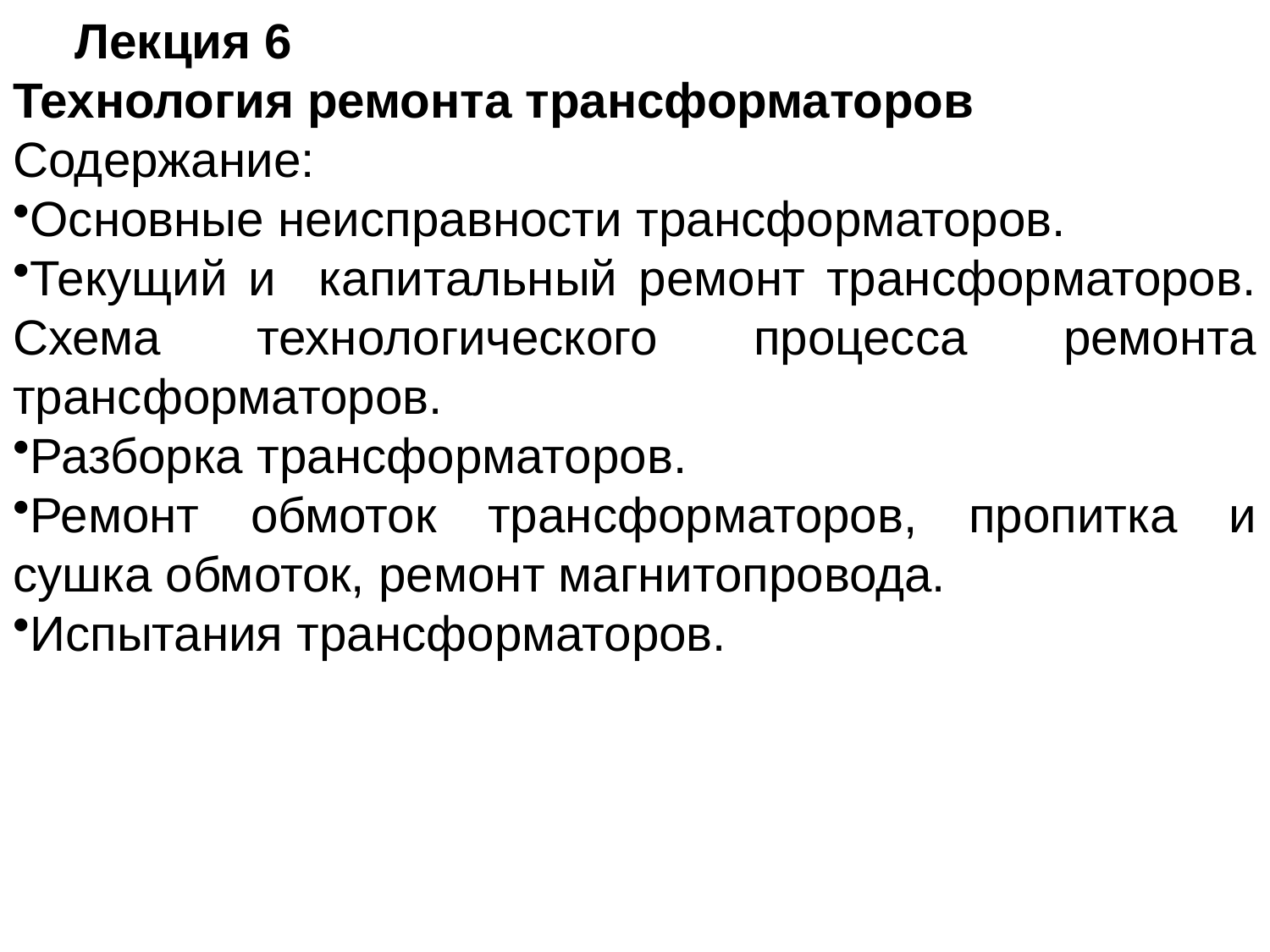

Лекция 6
Технология ремонта трансформаторов
Содержание:
Основные неисправности трансформаторов.
Текущий и  капитальный ремонт трансформаторов. Схема технологического процесса ремонта трансформаторов.
Разборка трансформаторов.
Ремонт обмоток трансформаторов, пропитка и сушка обмоток, ремонт магнитопровода.
Испытания трансформаторов.